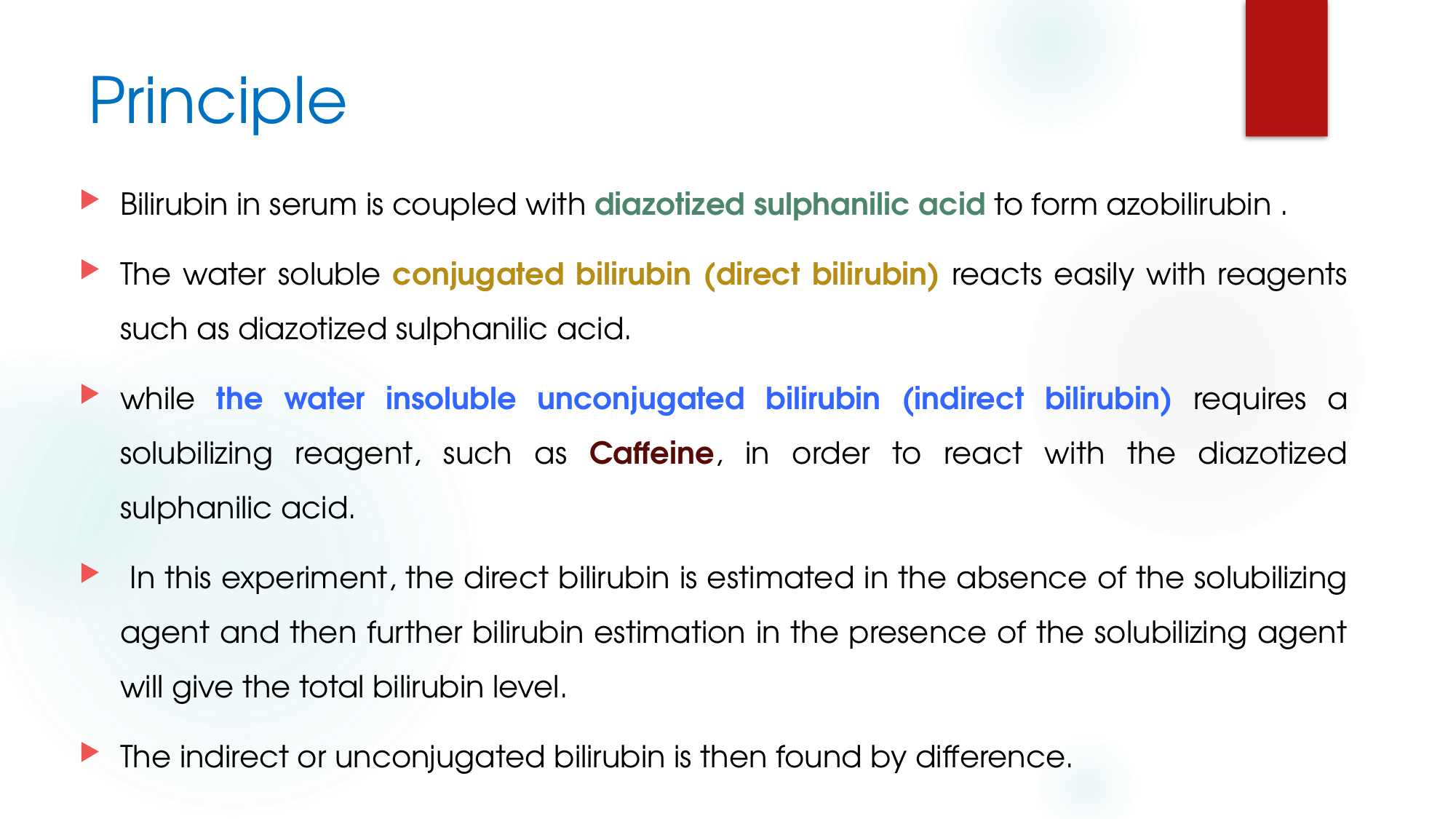

# Principle
Bilirubin in serum is coupled with diazotized sulphanilic acid to form azobilirubin .
The water soluble conjugated bilirubin (direct bilirubin) reacts easily with reagents such as diazotized sulphanilic acid.
while the water insoluble unconjugated bilirubin (indirect bilirubin) requires a solubilizing reagent, such as Caffeine, in order to react with the diazotized sulphanilic acid.
 In this experiment, the direct bilirubin is estimated in the absence of the solubilizing agent and then further bilirubin estimation in the presence of the solubilizing agent will give the total bilirubin level.
The indirect or unconjugated bilirubin is then found by difference.